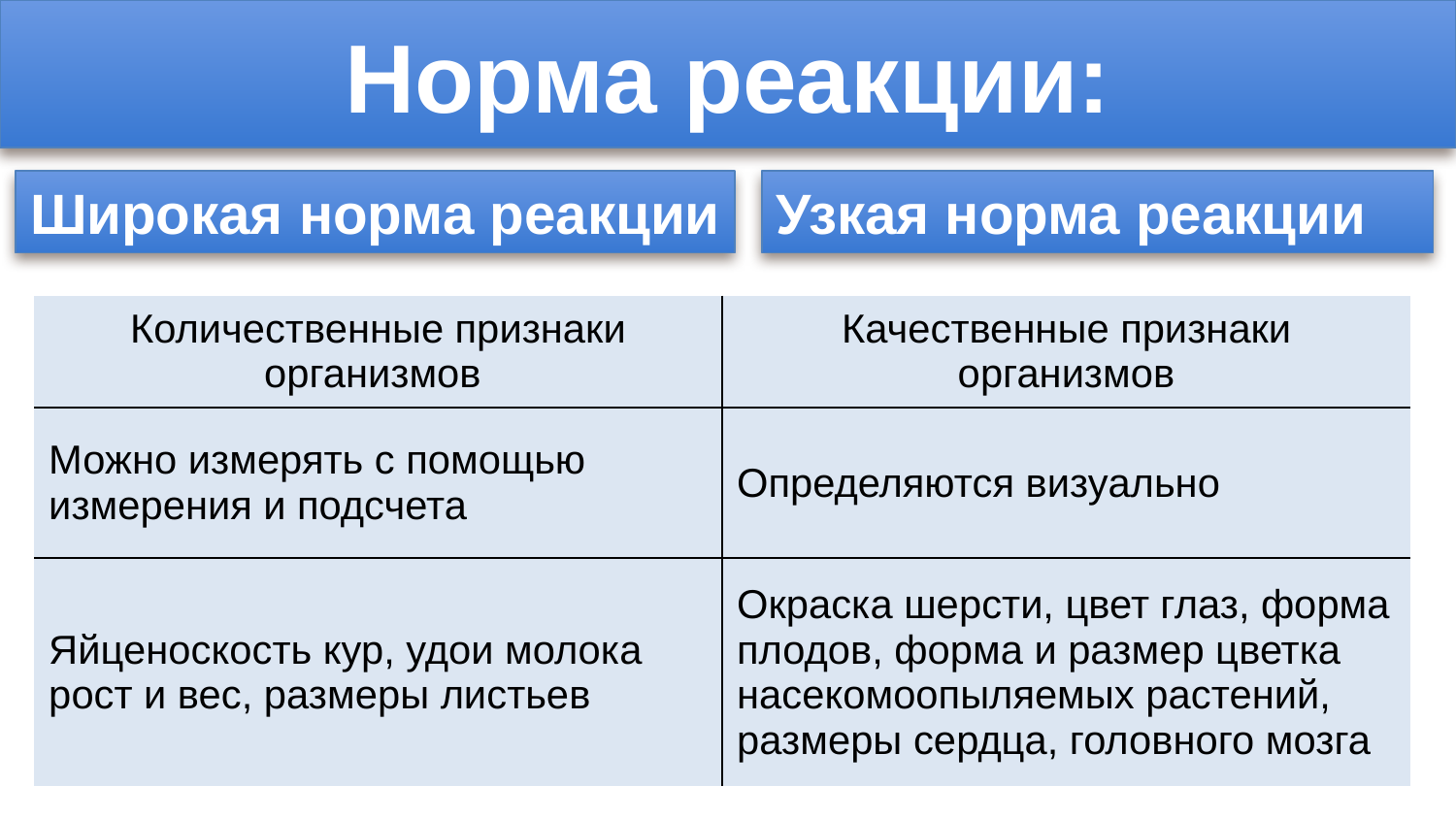

# Норма реакции:
Широкая норма реакции
Узкая норма реакции
| Количественные признаки организмов | Качественные признаки организмов |
| --- | --- |
| Можно измерять с помощью измерения и подсчета | Определяются визуально |
| Яйценоскость кур, удои молока рост и вес, размеры листьев | Окраска шерсти, цвет глаз, форма плодов, форма и размер цветка насекомоопыляемых растений, размеры сердца, головного мозга |